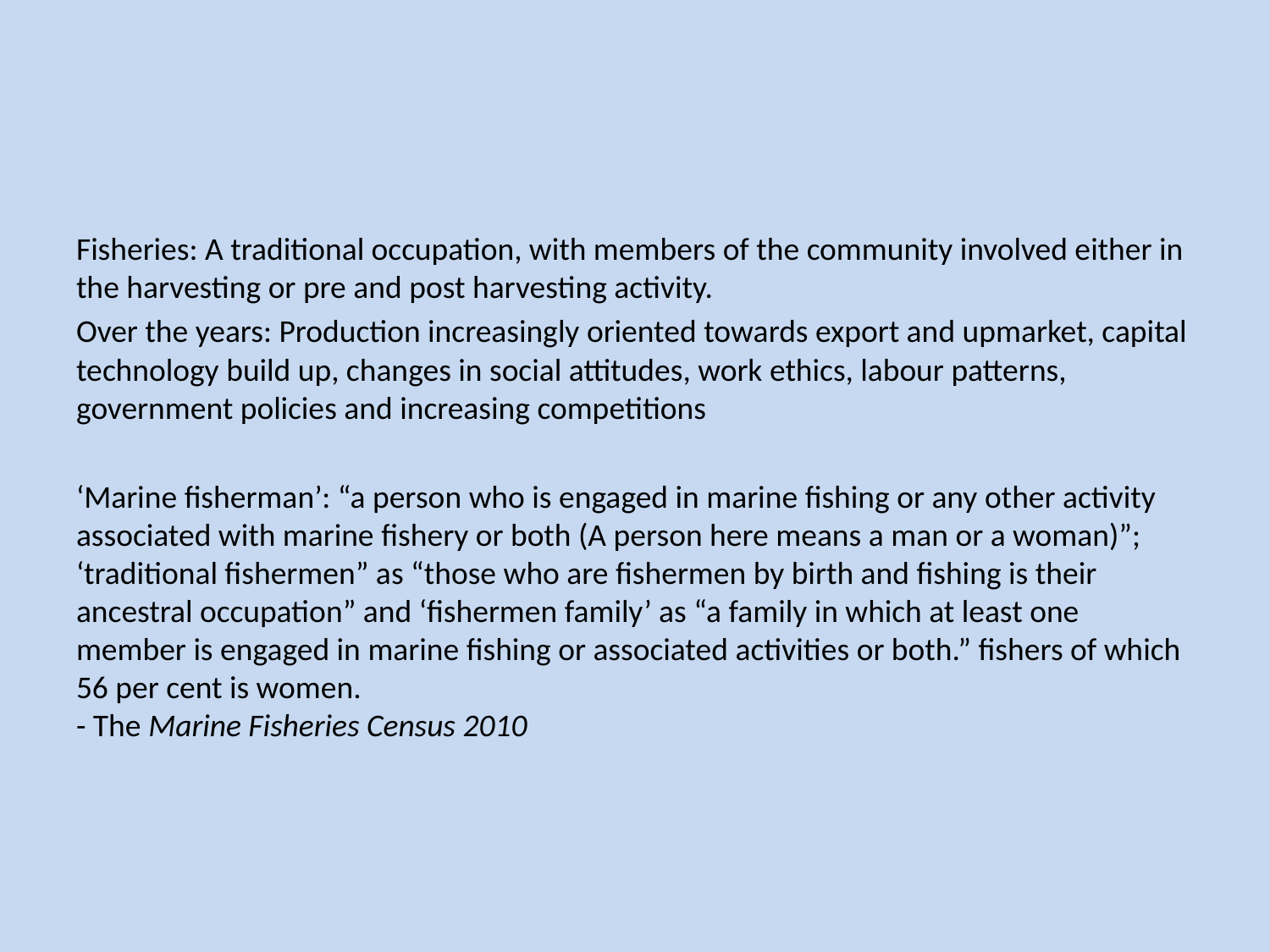

#
Fisheries: A traditional occupation, with members of the community involved either in the harvesting or pre and post harvesting activity.
Over the years: Production increasingly oriented towards export and upmarket, capital technology build up, changes in social attitudes, work ethics, labour patterns, government policies and increasing competitions

‘Marine fisherman’: “a person who is engaged in marine fishing or any other activity associated with marine fishery or both (A person here means a man or a woman)”; ‘traditional fishermen” as “those who are fishermen by birth and fishing is their ancestral occupation” and ‘fishermen family’ as “a family in which at least one member is engaged in marine fishing or associated activities or both.” fishers of which 56 per cent is women.
- The Marine Fisheries Census 2010